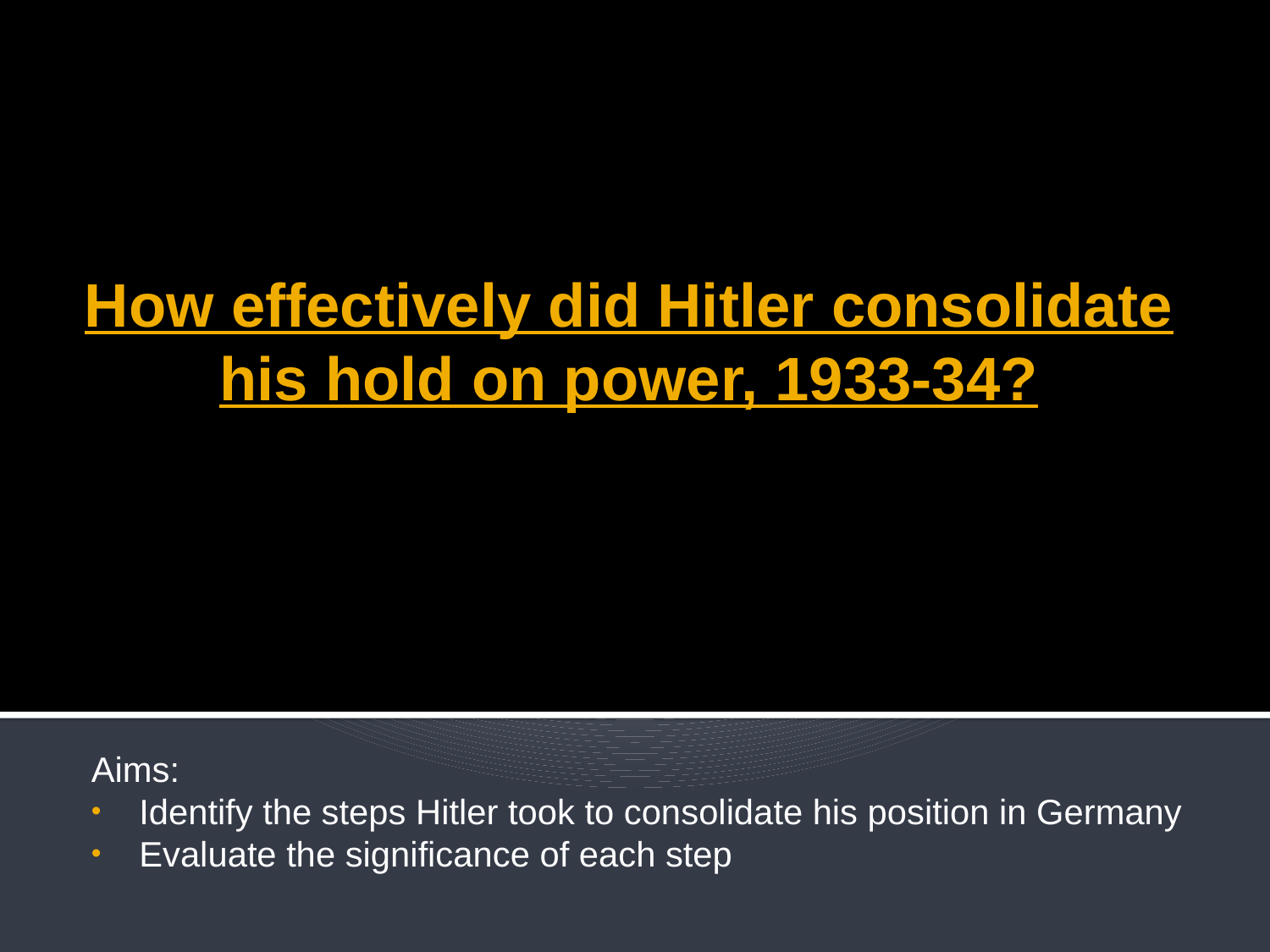

# How effectively did Hitler consolidate his hold on power, 1933-34?
Aims:
Identify the steps Hitler took to consolidate his position in Germany
Evaluate the significance of each step